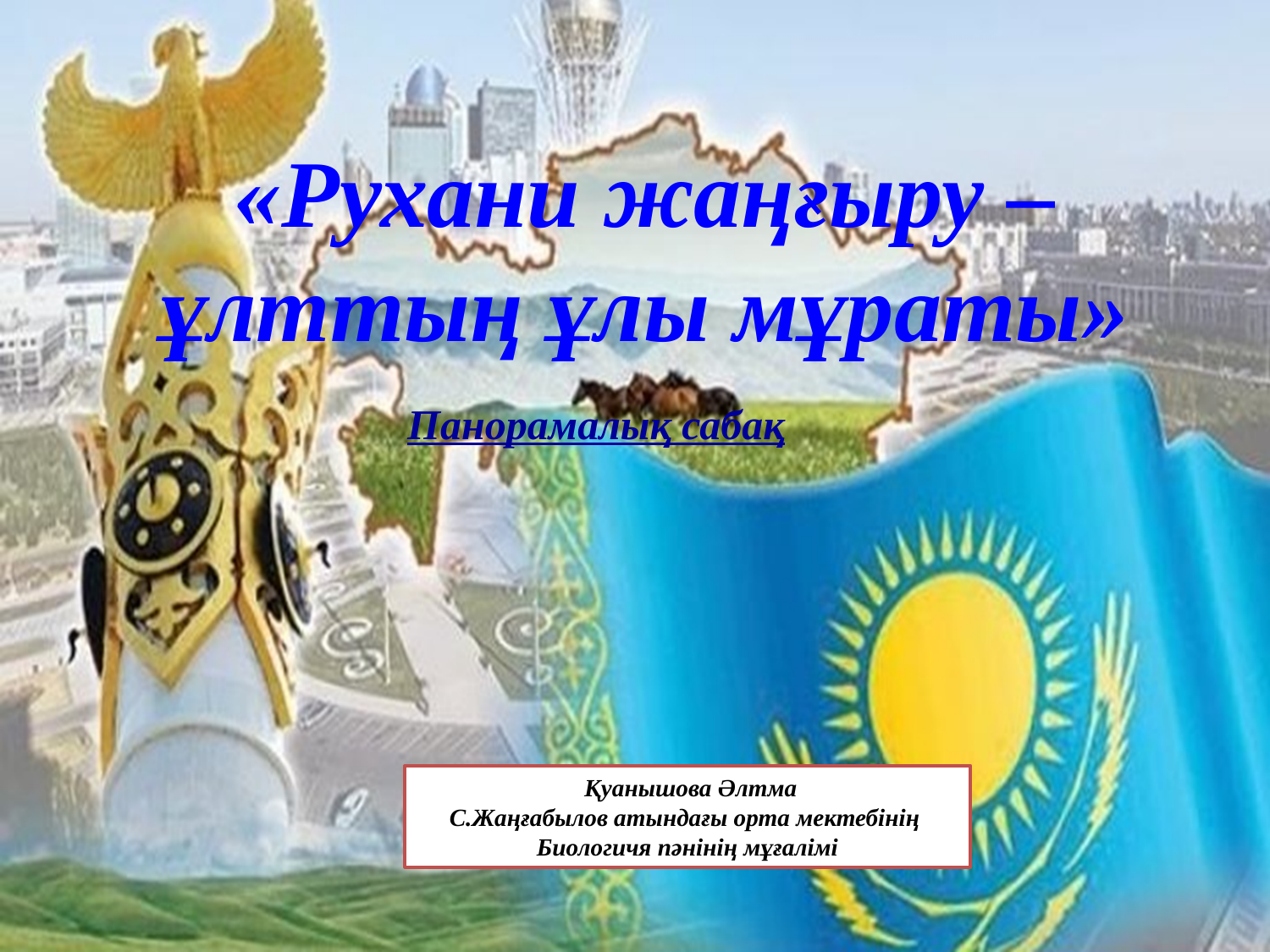

«Рухани жаңғыру – ұлттың ұлы мұраты»
Панорамалық сабақ
 Қуанышова Әлтма
С.Жаңғабылов атындағы орта мектебінің
Биологичя пәнінің мұғалімі